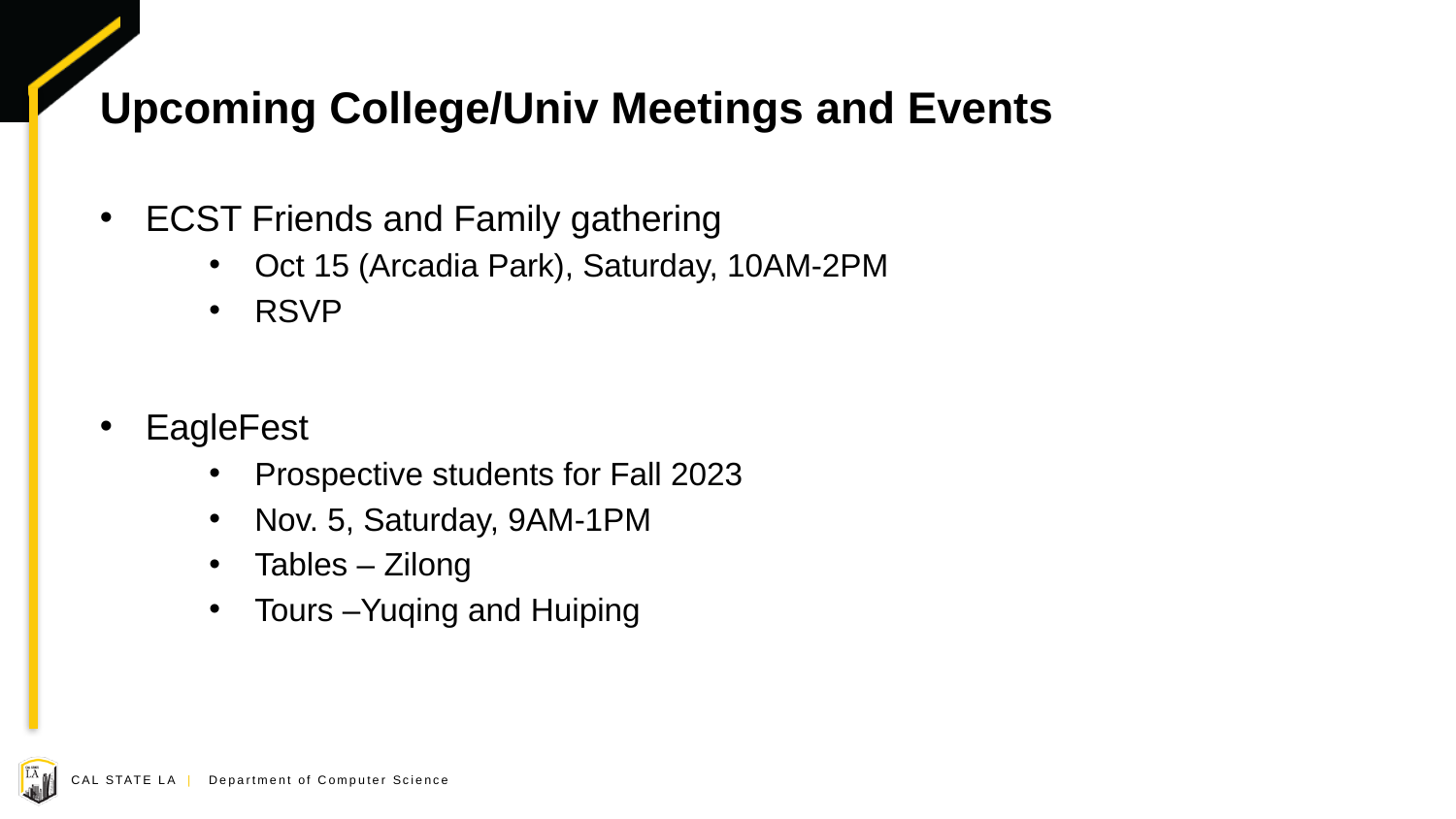

# Upcoming College/Univ Meetings and Events
ECST Friends and Family gathering
Oct 15 (Arcadia Park), Saturday, 10AM-2PM
RSVP

EagleFest
Prospective students for Fall 2023
Nov. 5, Saturday, 9AM-1PM
Tables – Zilong
Tours –Yuqing and Huiping